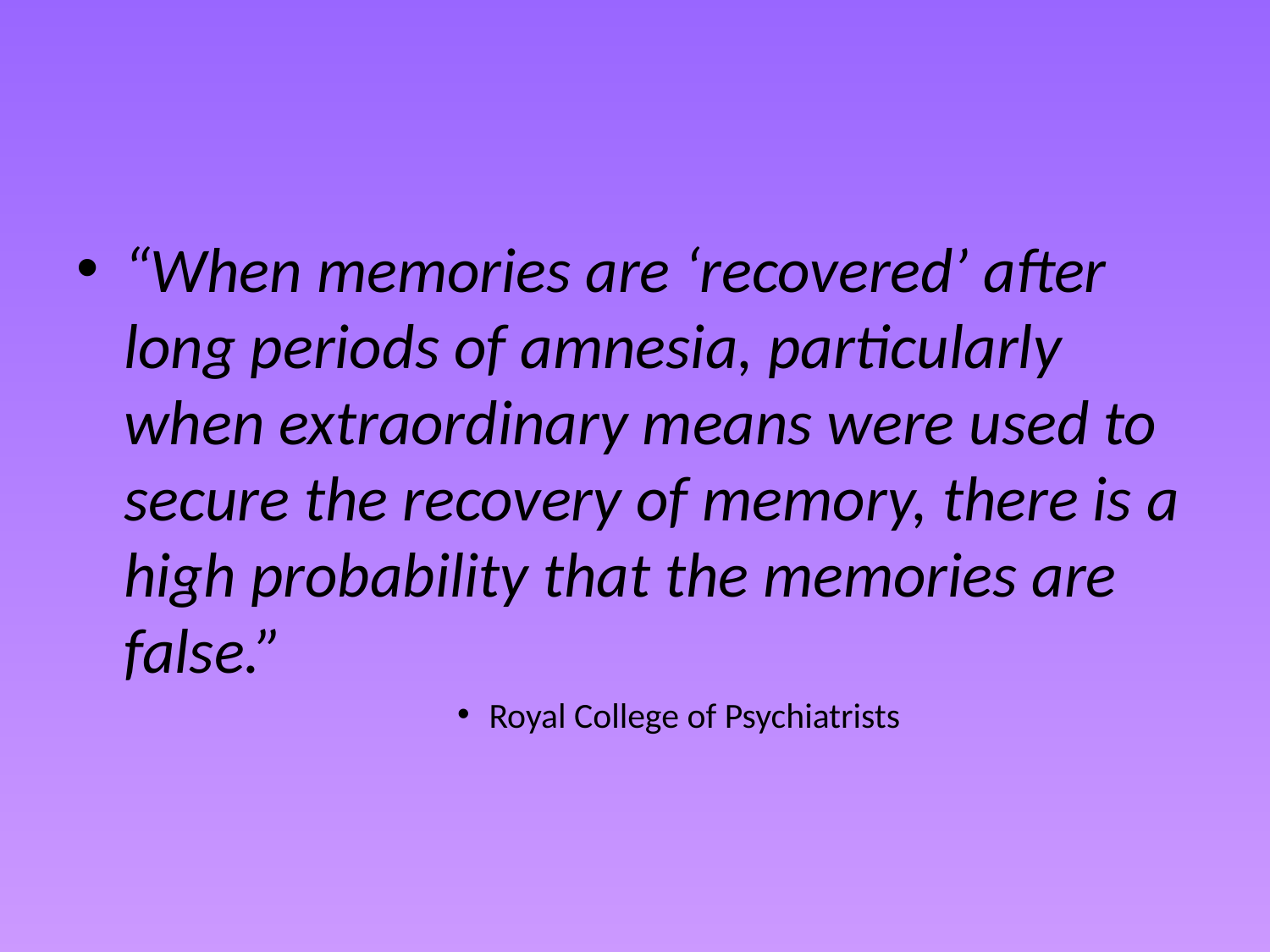

#
“When memories are ‘recovered’ after long periods of amnesia, particularly when extraordinary means were used to secure the recovery of memory, there is a high probability that the memories are false.”
Royal College of Psychiatrists